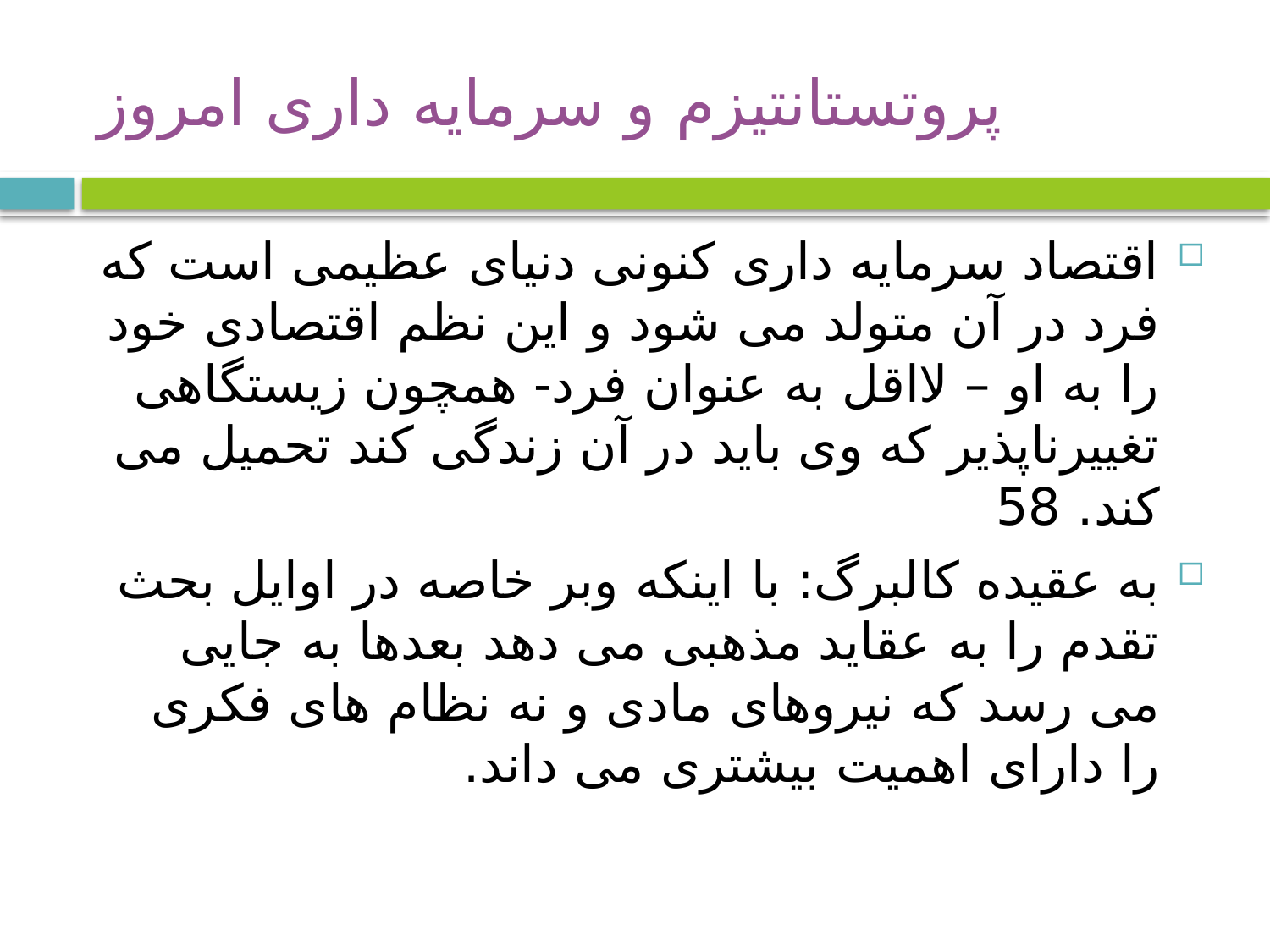

# پروتستانتیزم و سرمایه داری امروز
اقتصاد سرمایه داری کنونی دنیای عظیمی است که فرد در آن متولد می شود و این نظم اقتصادی خود را به او – لااقل به عنوان فرد- همچون زیستگاهی تغییرناپذیر که وی باید در آن زندگی کند تحمیل می کند. 58
به عقیده کالبرگ: با اینکه وبر خاصه در اوایل بحث تقدم را به عقاید مذهبی می دهد بعدها به جایی می رسد که نیروهای مادی و نه نظام های فکری را دارای اهمیت بیشتری می داند.